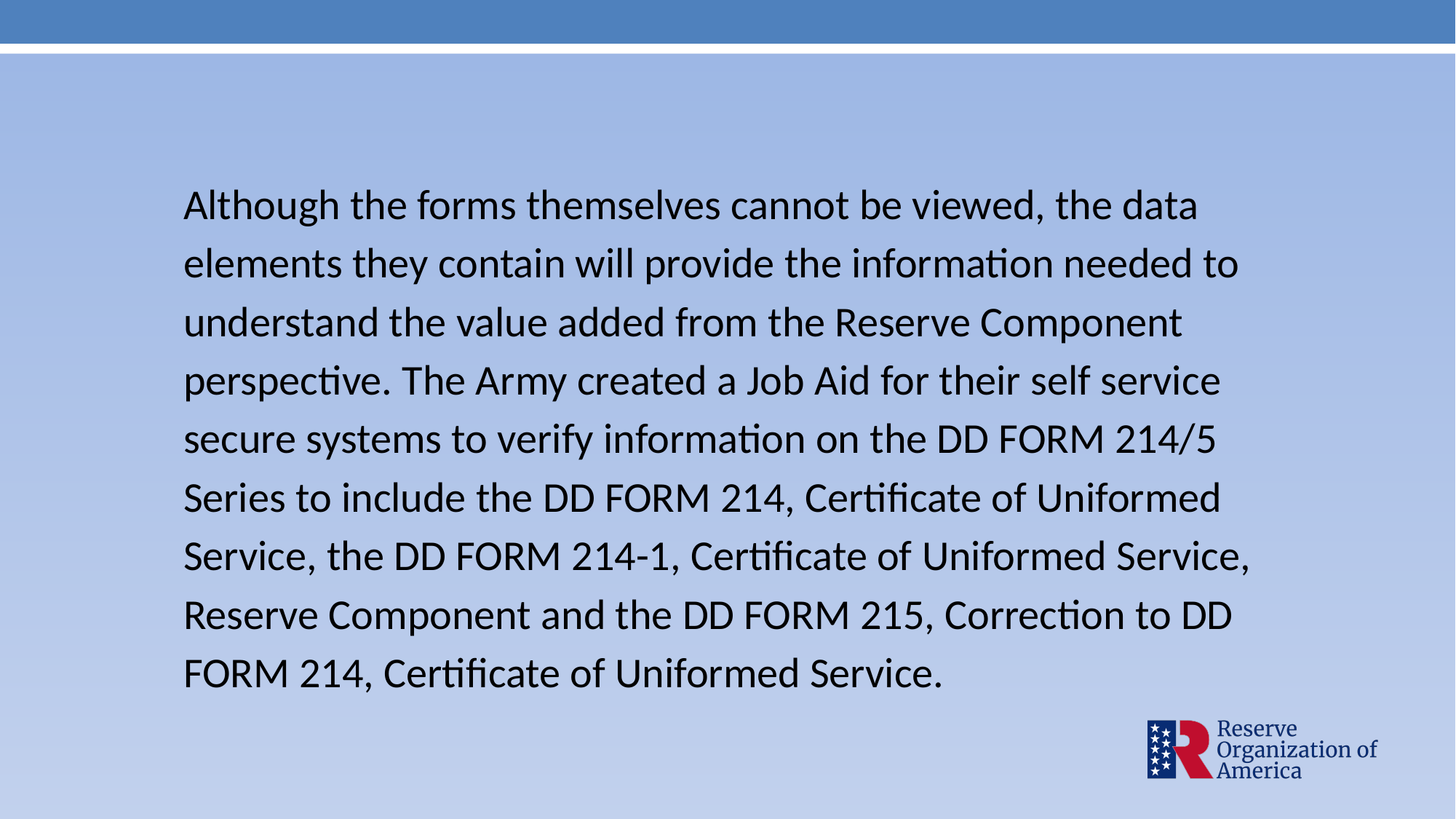

Although the forms themselves cannot be viewed, the data elements they contain will provide the information needed to understand the value added from the Reserve Component perspective. The Army created a Job Aid for their self service secure systems to verify information on the DD FORM 214/5 Series to include the DD FORM 214, Certificate of Uniformed Service, the DD FORM 214-1, Certificate of Uniformed Service, Reserve Component and the DD FORM 215, Correction to DD FORM 214, Certificate of Uniformed Service.